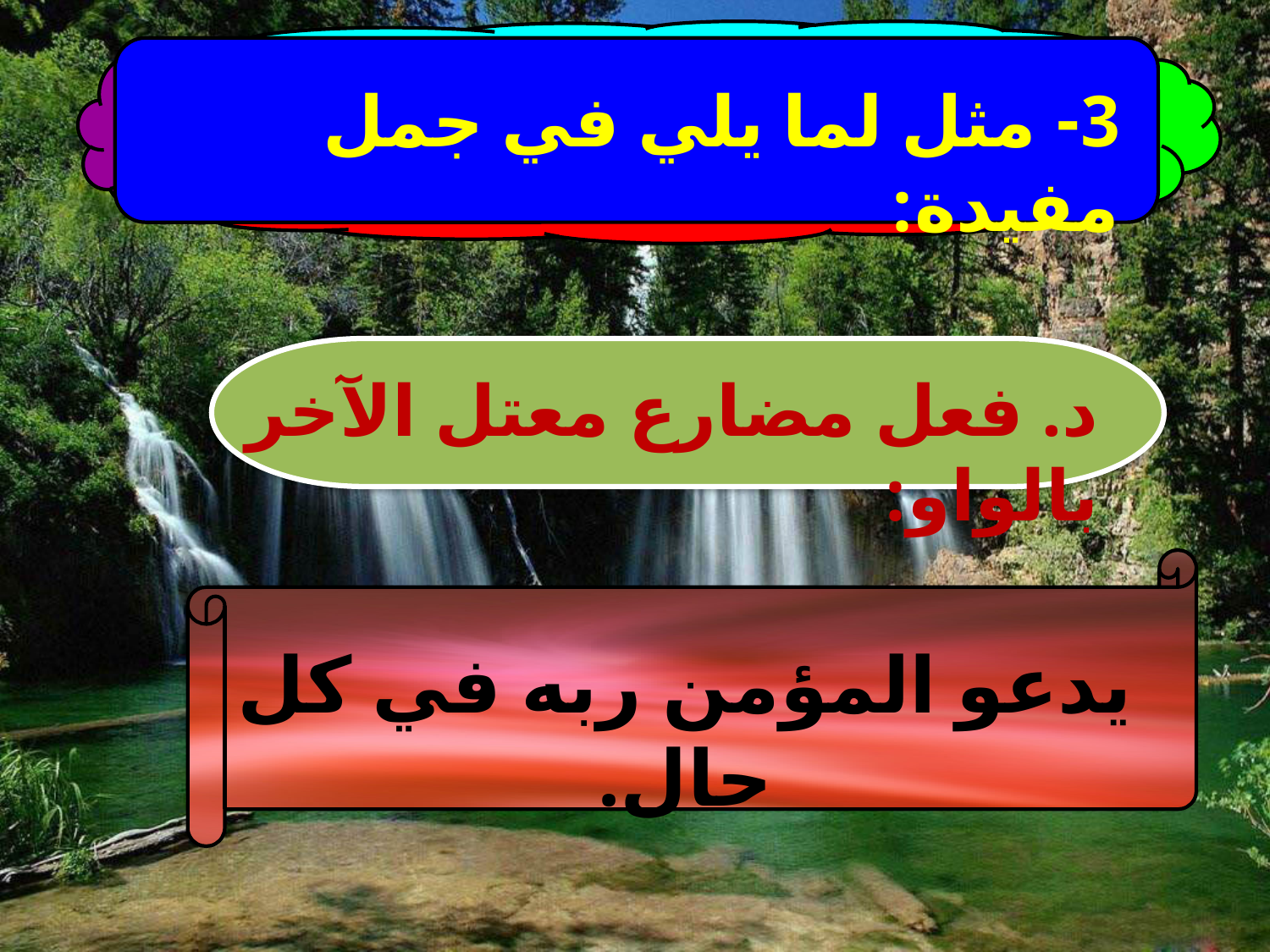

3- مثل لما يلي في جمل مفيدة:

د. فعل مضارع معتل الآخر بالواو:

يدعو المؤمن ربه في كل حال.